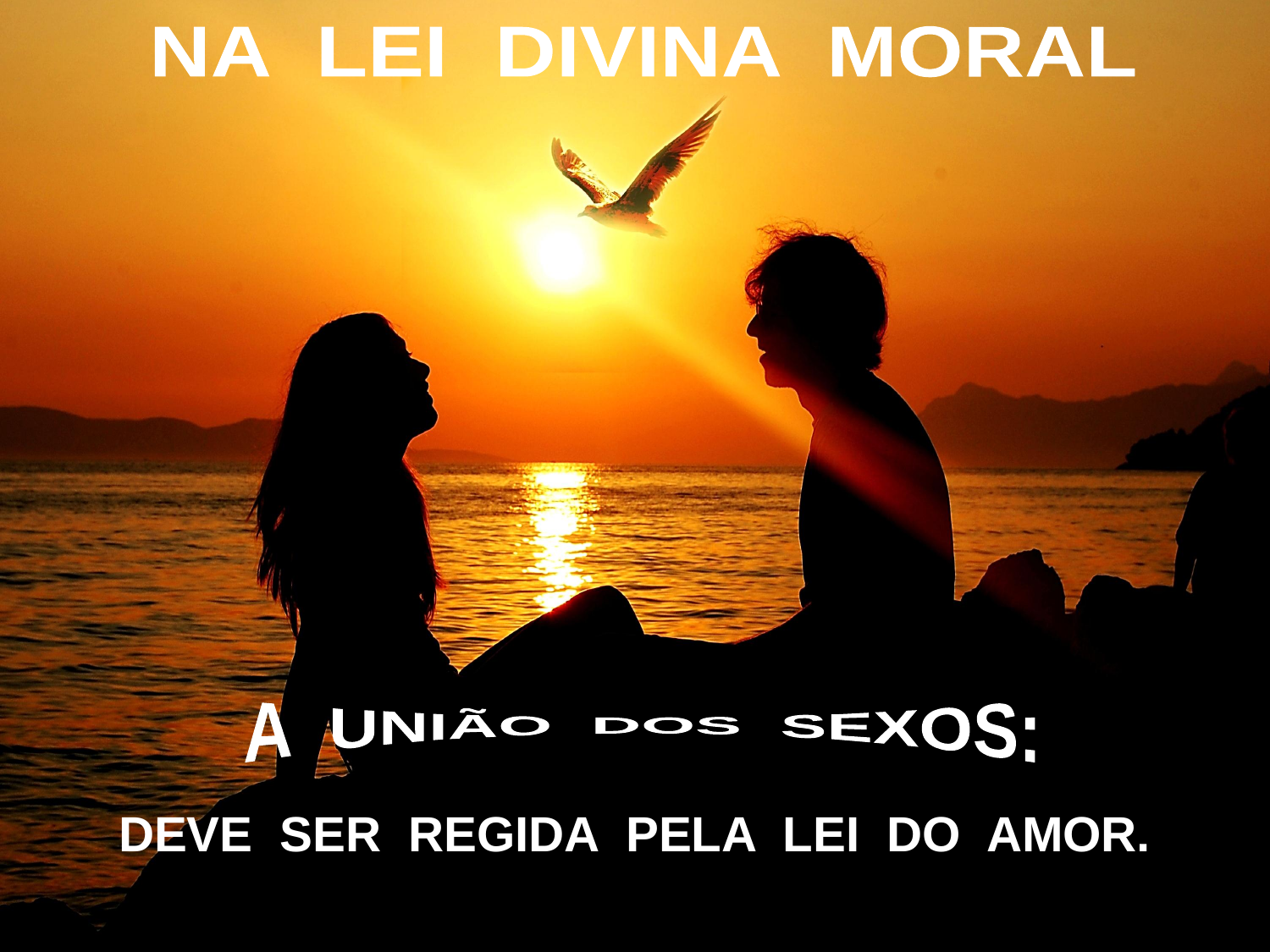

NA  LEI  DIVINA  MORAL
A  UNIÃO  DOS  SEXOS:
DEVE  SER  REGIDA  PELA  LEI  DO  AMOR.